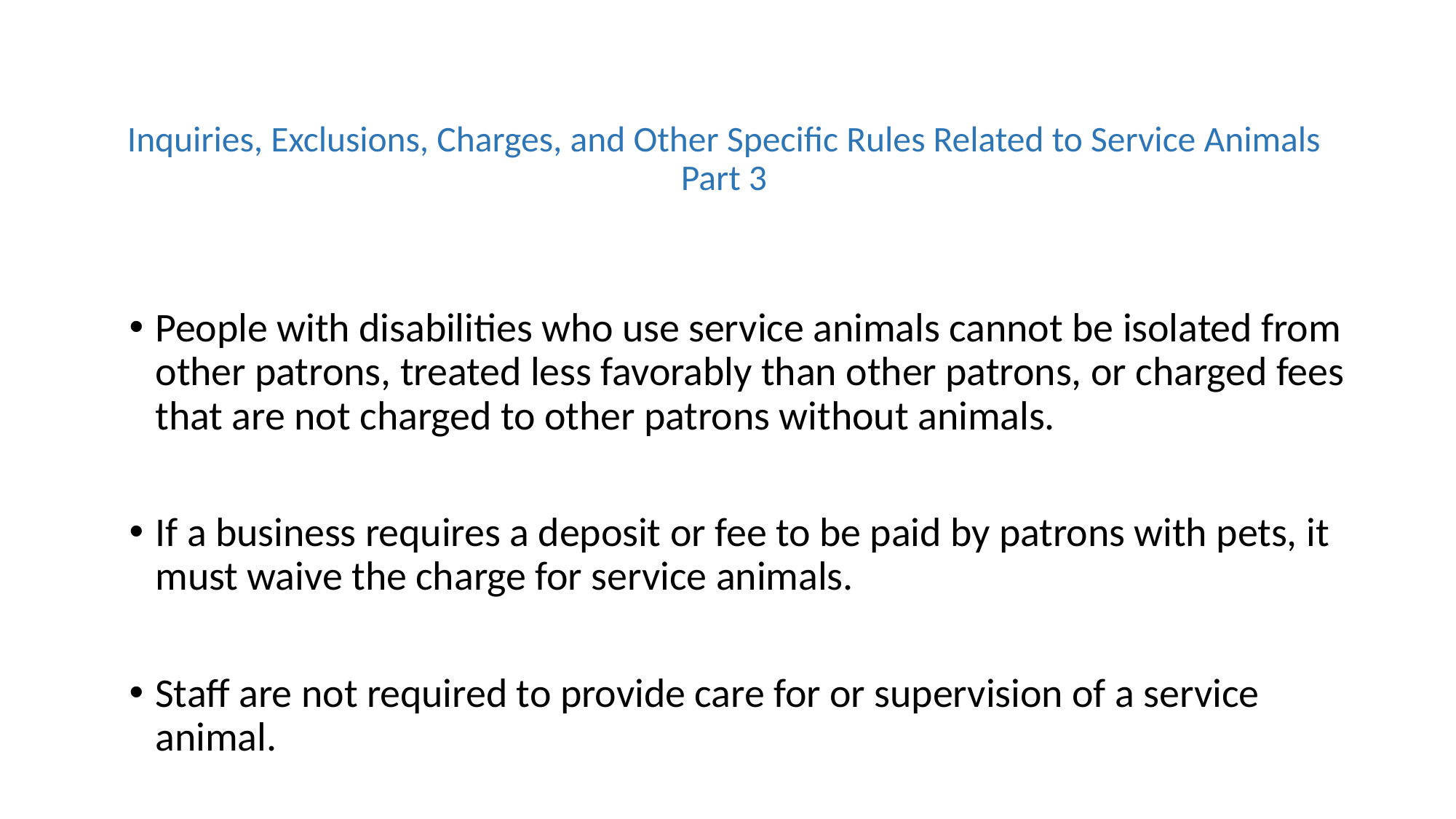

# Inquiries, Exclusions, Charges, and Other Specific Rules Related to Service Animals Part 3

People with disabilities who use service animals cannot be isolated from other patrons, treated less favorably than other patrons, or charged fees that are not charged to other patrons without animals.

If a business requires a deposit or fee to be paid by patrons with pets, it must waive the charge for service animals.

Staff are not required to provide care for or supervision of a service animal.